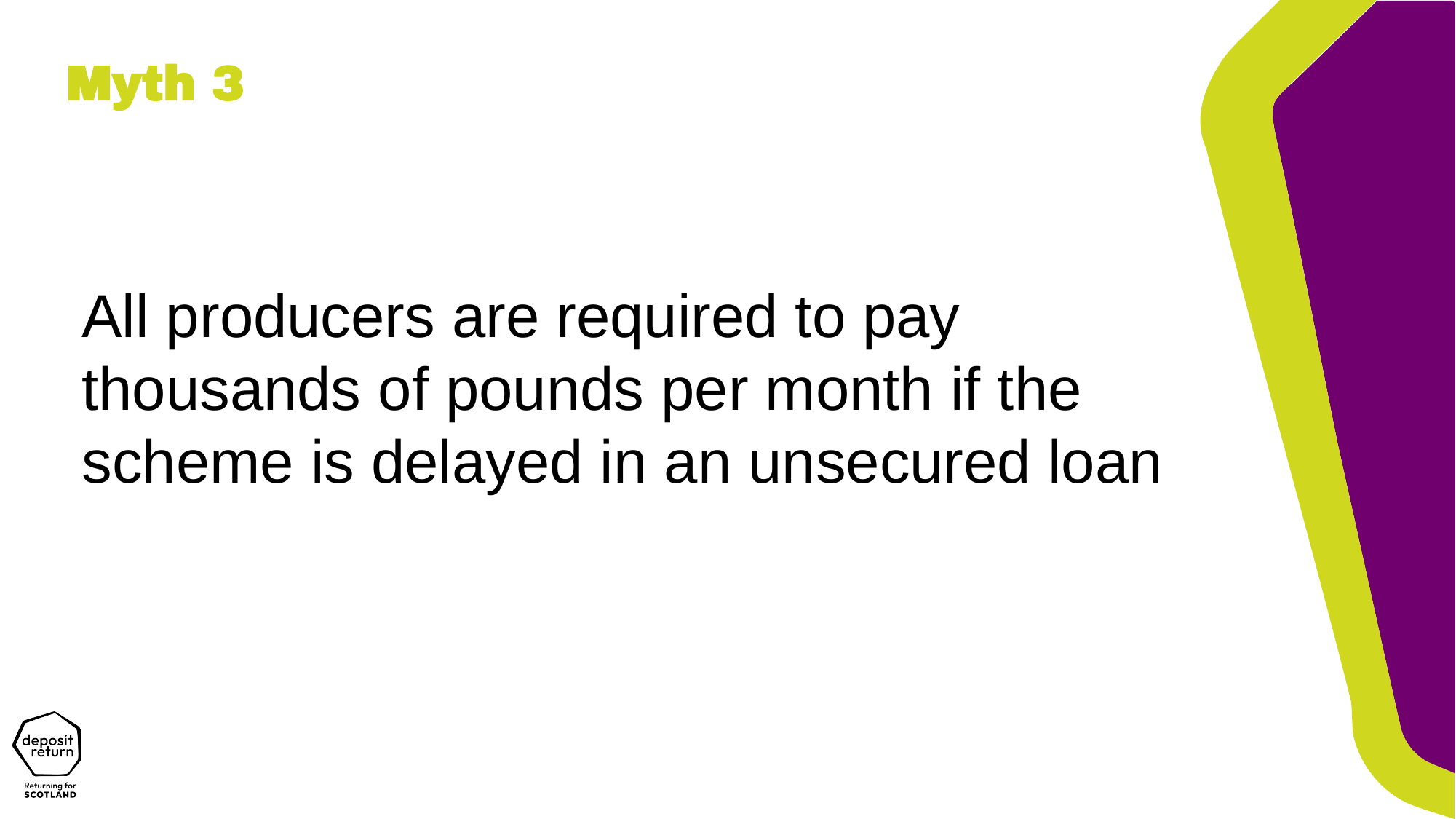

Myth 3
All producers are required to pay thousands of pounds per month if the scheme is delayed in an unsecured loan